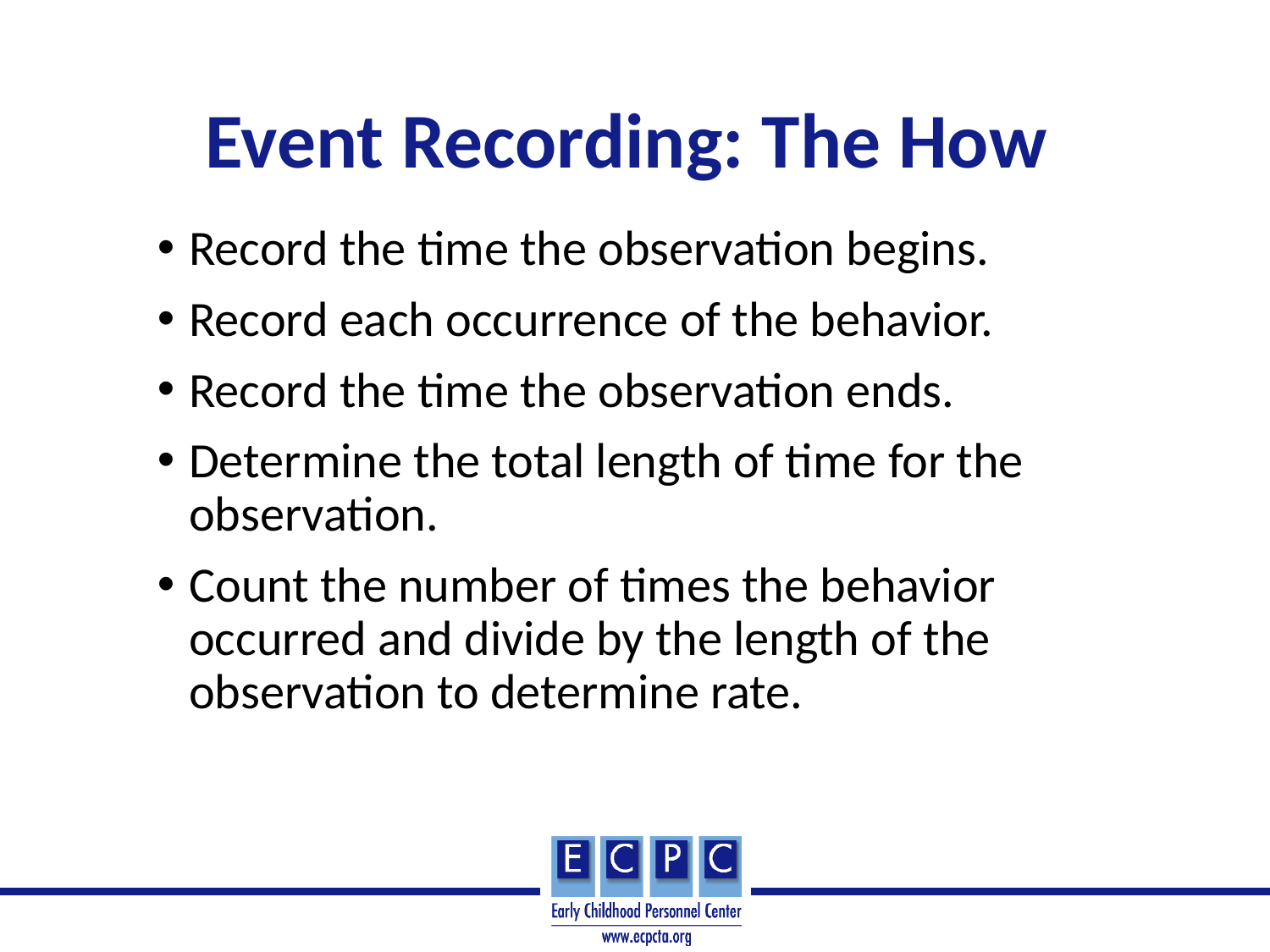

# Event Recording: The How
Record the time the observation begins.
Record each occurrence of the behavior.
Record the time the observation ends.
Determine the total length of time for the observation.
Count the number of times the behavior occurred and divide by the length of the observation to determine rate.